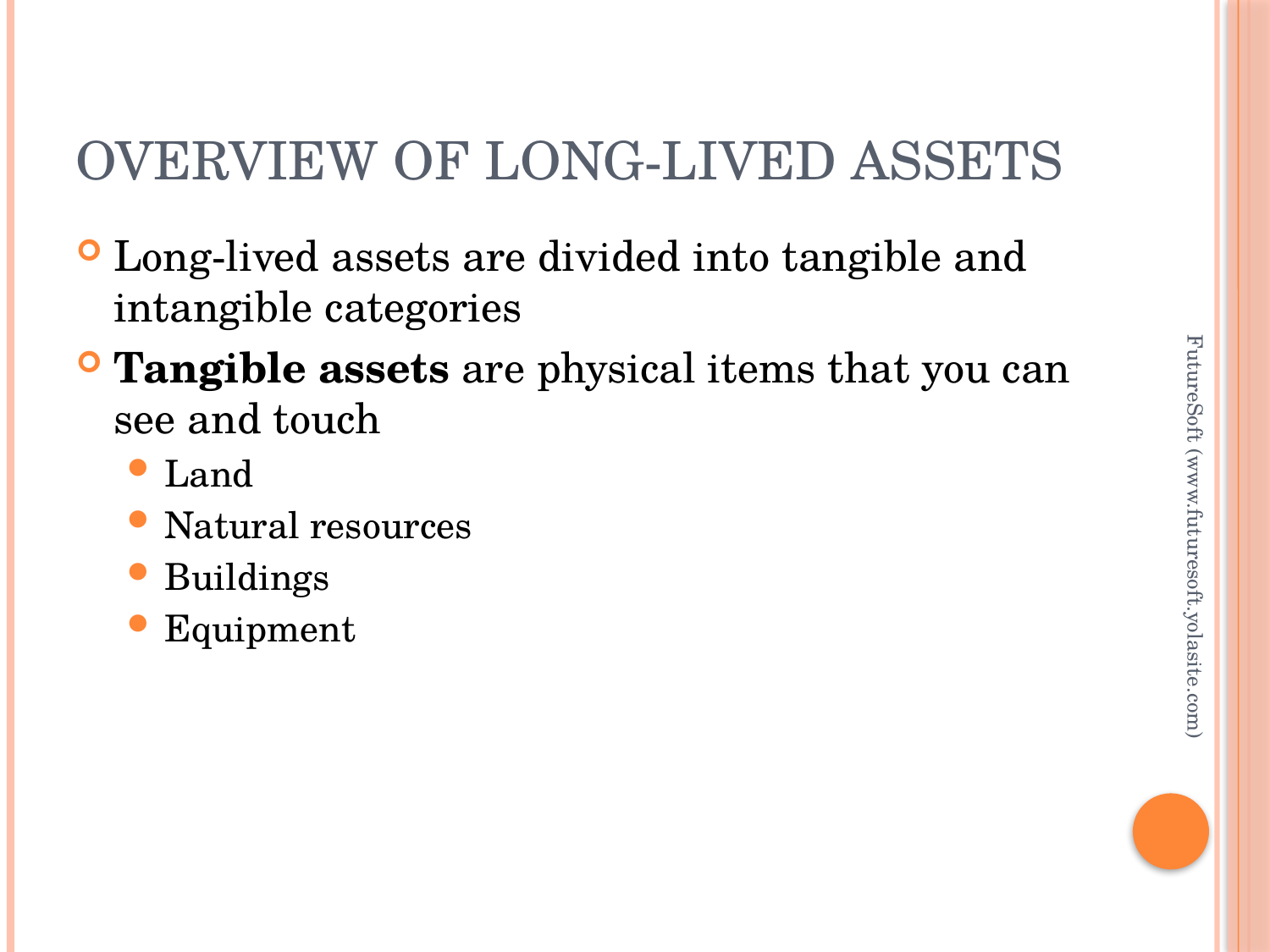

# Overview of Long-lived Assets
Long-lived assets are divided into tangible and intangible categories
Tangible assets are physical items that you can see and touch
Land
Natural resources
Buildings
Equipment
FutureSoft (www.futuresoft.yolasite.com)